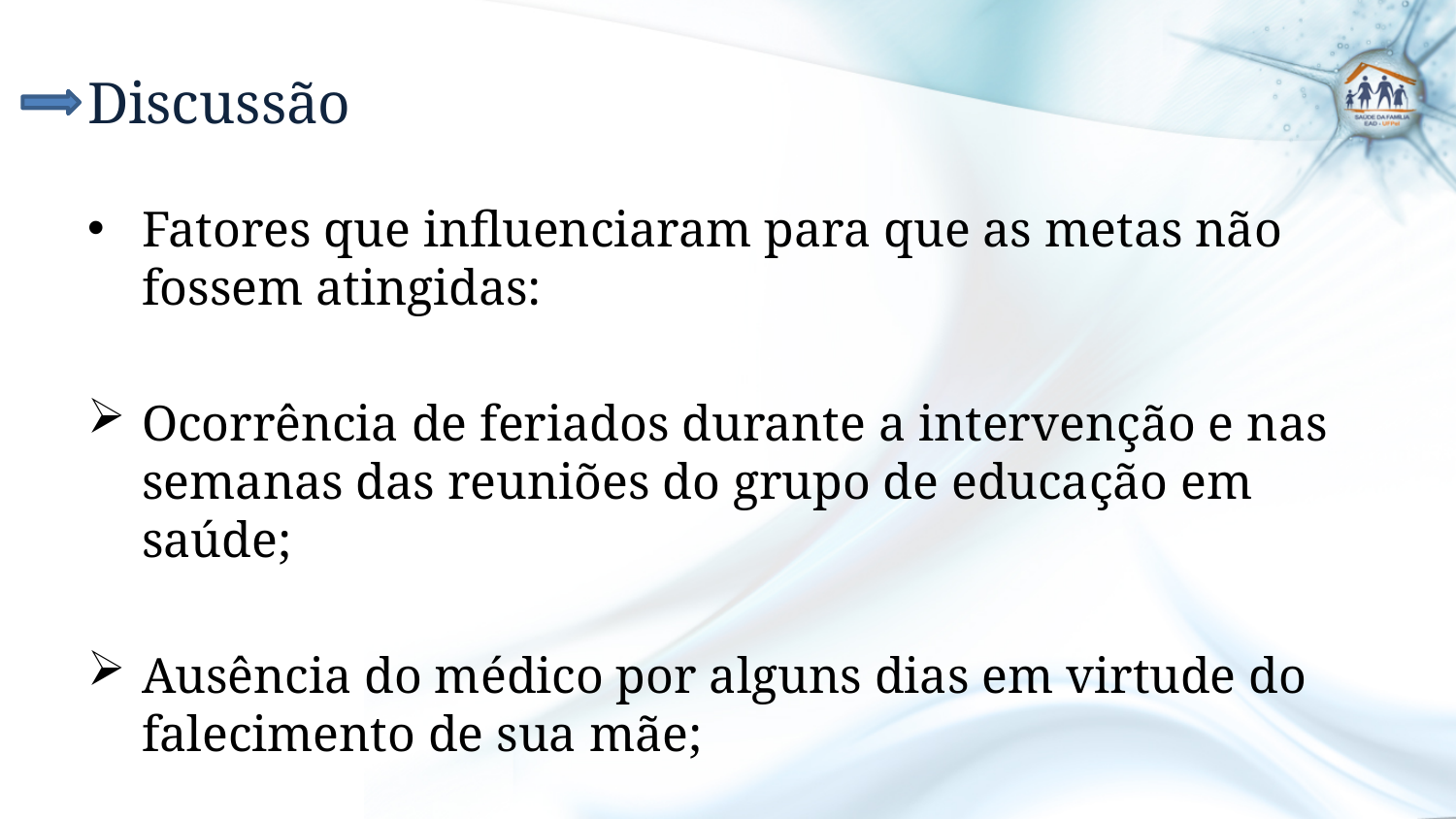

# Discussão

Fatores que influenciaram para que as metas não fossem atingidas:

Ocorrência de feriados durante a intervenção e nas semanas das reuniões do grupo de educação em saúde;

Ausência do médico por alguns dias em virtude do falecimento de sua mãe;